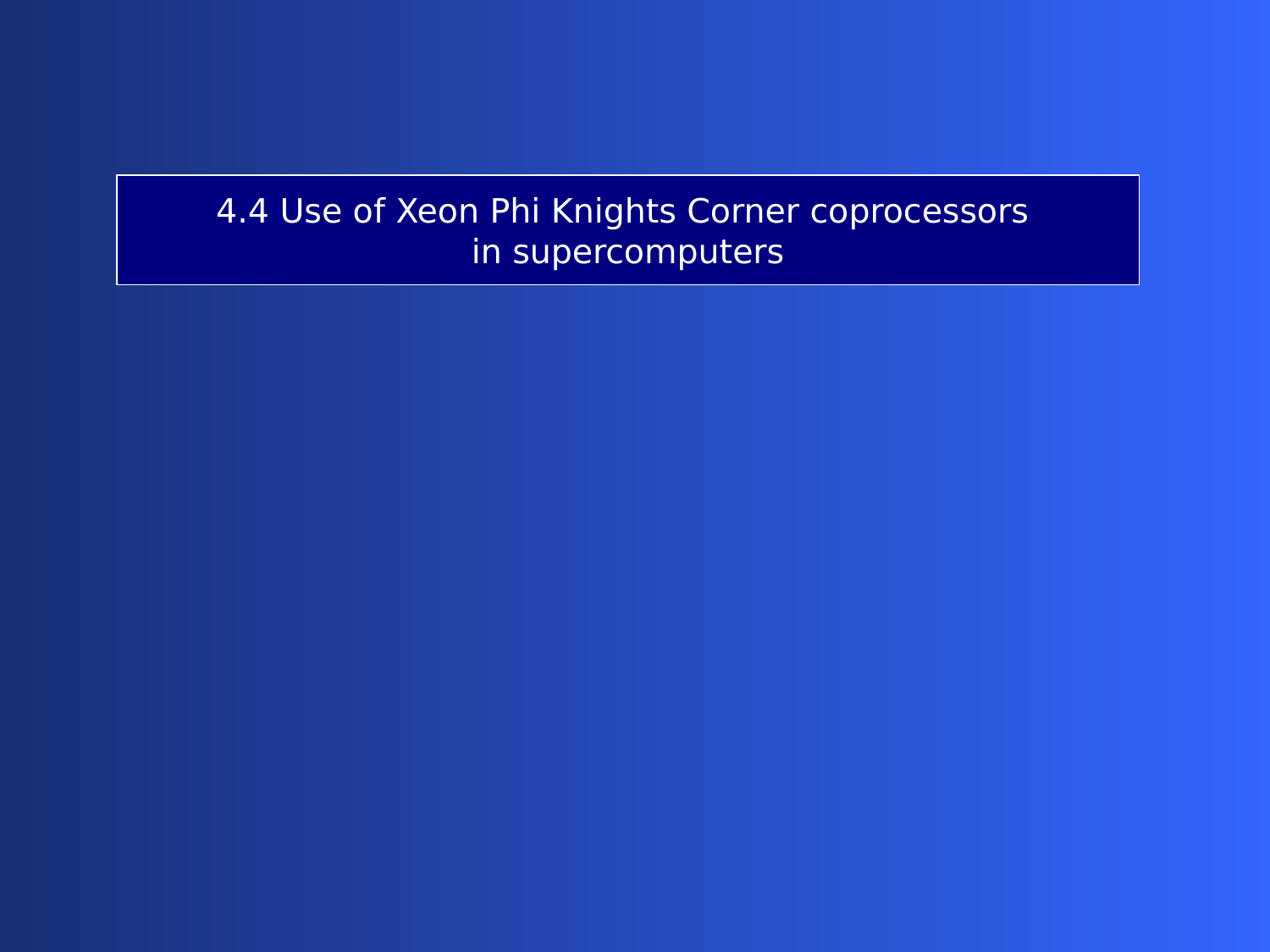

4.4 Use of Xeon Phi Knights Corner coprocessors
in supercomputers